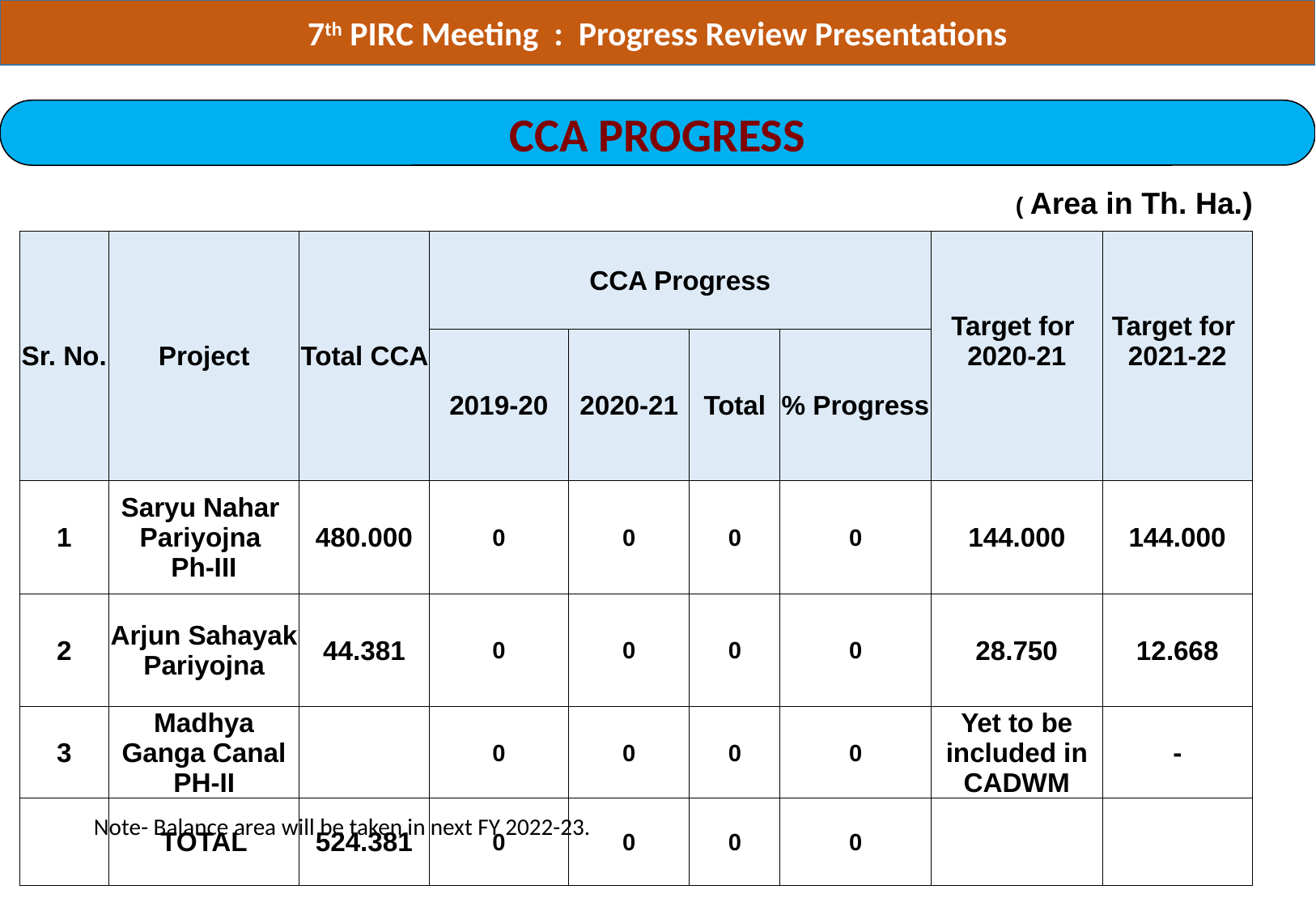

7th PIRC Meeting  :  Progress Review Presentations
CCA PROGRESS
( Area in Th. Ha.)
| Sr. No. | Project | Total CCA | CCA Progress |  |  |  | Target for 2020-21 | Target for 2021-22 |
| --- | --- | --- | --- | --- | --- | --- | --- | --- |
|  |  |  | 2019-20 | 2020-21 | Total | % Progress |  |  |
| 1 | Saryu Nahar Pariyojna Ph-III | 480.000 | 0 | 0 | 0 | 0 | 144.000 | 144.000 |
| 2 | Arjun Sahayak Pariyojna | 44.381 | 0 | 0 | 0 | 0 | 28.750 | 12.668 |
| 3 | Madhya Ganga Canal PH-II |  | 0 | 0 | 0 | 0 | Yet to be included in CADWM | - |
|  | TOTAL | 524.381 | 0 | 0 | 0 | 0 |  |  |
Note- Balance area will be taken in next FY 2022-23.